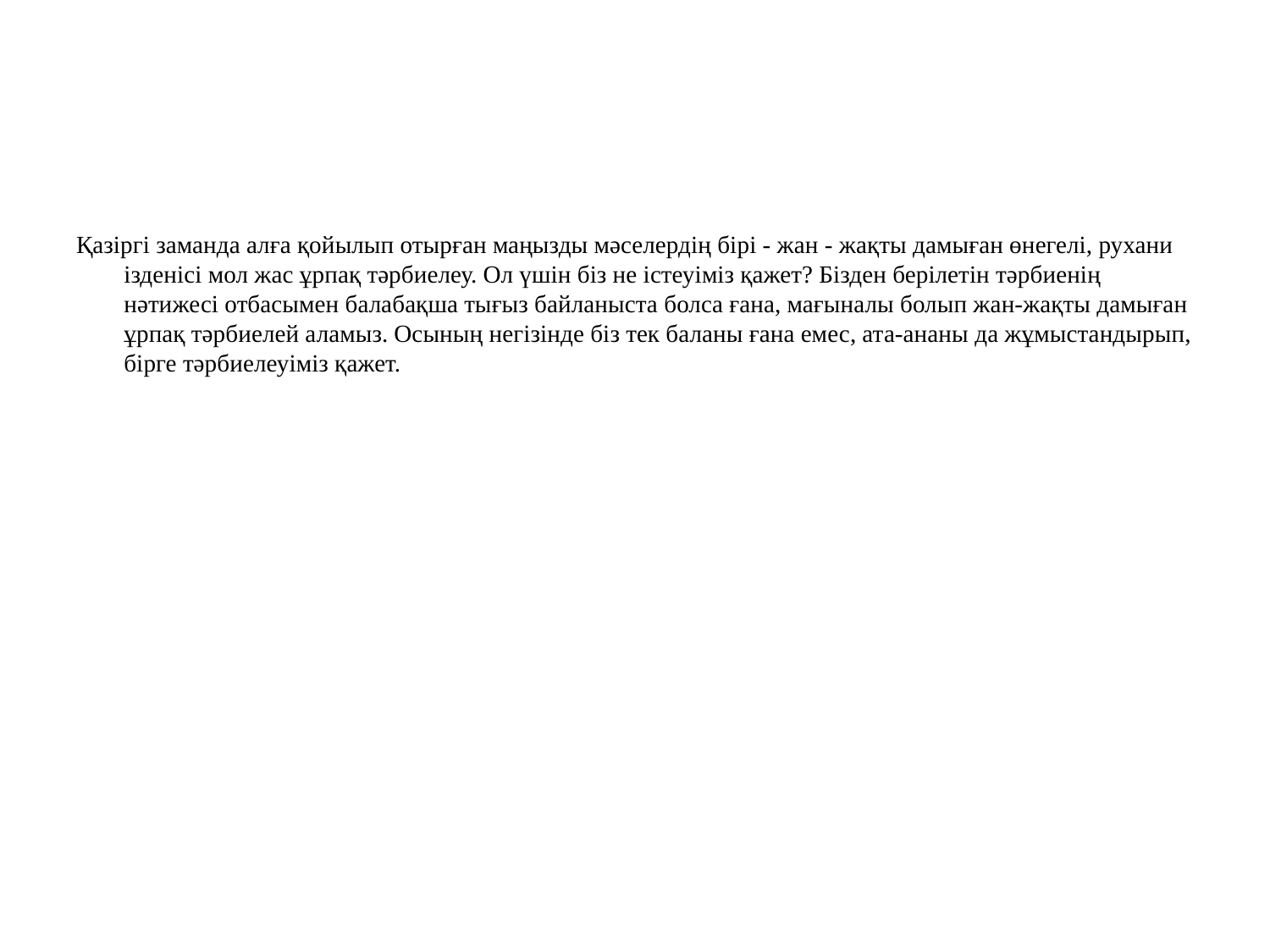

#
Қазіргі заманда алға қойылып отырған маңызды мәселердің бірі - жан - жақты дамыған өнегелі, рухани ізденісі мол жас ұрпақ тәрбиелеу. Ол үшін біз не істеуіміз қажет? Бізден берілетін тәрбиенің нәтижесі отбасымен балабақша тығыз байланыста болса ғана, мағыналы болып жан-жақты дамыған ұрпақ тәрбиелей аламыз. Осының негізінде біз тек баланы ғана емес, ата-ананы да жұмыстандырып, бірге тәрбиелеуіміз қажет.